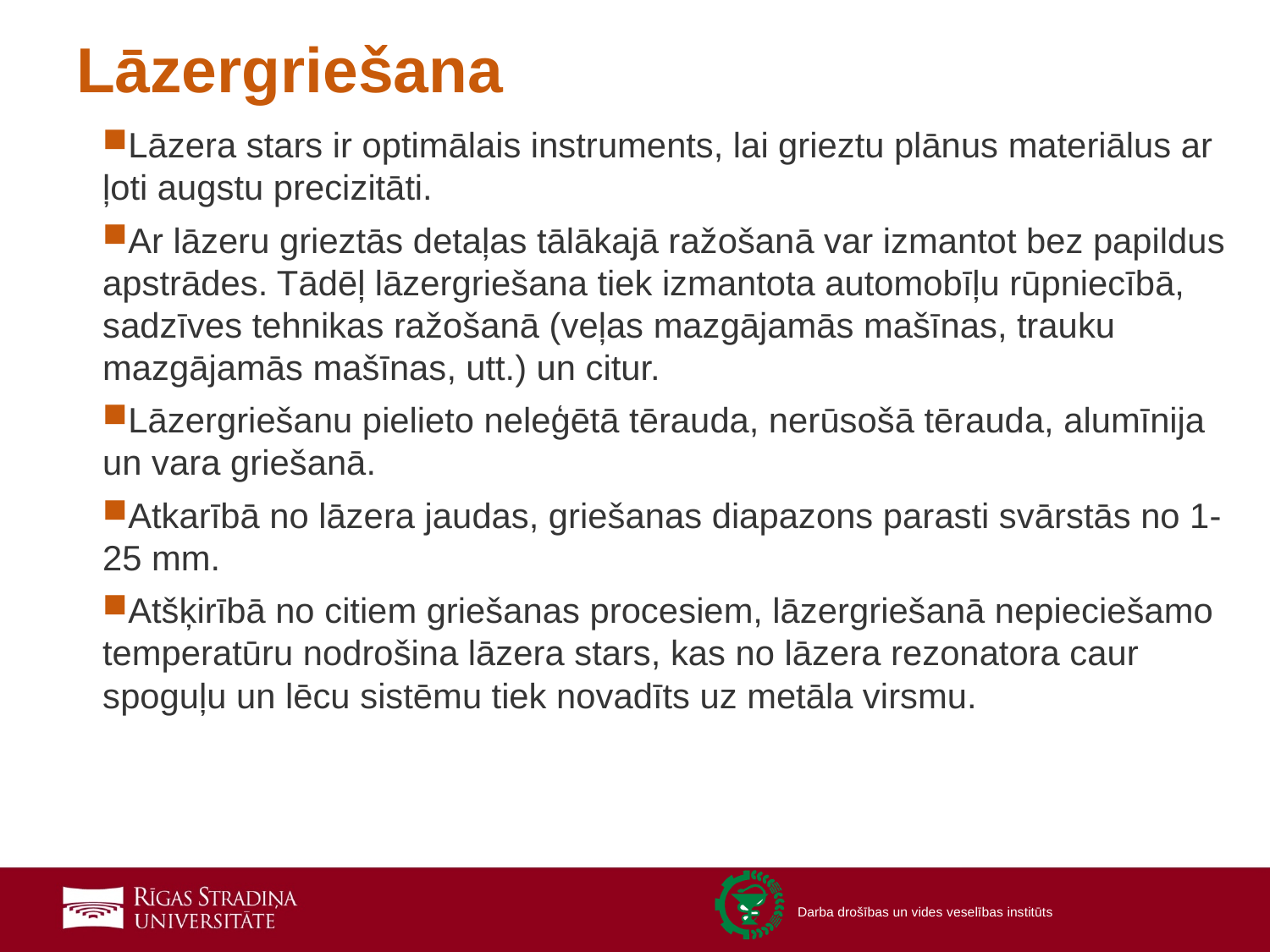

# Lāzergriešana
Lāzera stars ir optimālais instruments, lai grieztu plānus materiālus ar ļoti augstu precizitāti.
Ar lāzeru grieztās detaļas tālākajā ražošanā var izmantot bez papildus apstrādes. Tādēļ lāzergriešana tiek izmantota automobīļu rūpniecībā, sadzīves tehnikas ražošanā (veļas mazgājamās mašīnas, trauku mazgājamās mašīnas, utt.) un citur.
Lāzergriešanu pielieto neleģētā tērauda, nerūsošā tērauda, alumīnija un vara griešanā.
Atkarībā no lāzera jaudas, griešanas diapazons parasti svārstās no 1-25 mm.
Atšķirībā no citiem griešanas procesiem, lāzergriešanā nepieciešamo temperatūru nodrošina lāzera stars, kas no lāzera rezonatora caur spoguļu un lēcu sistēmu tiek novadīts uz metāla virsmu.